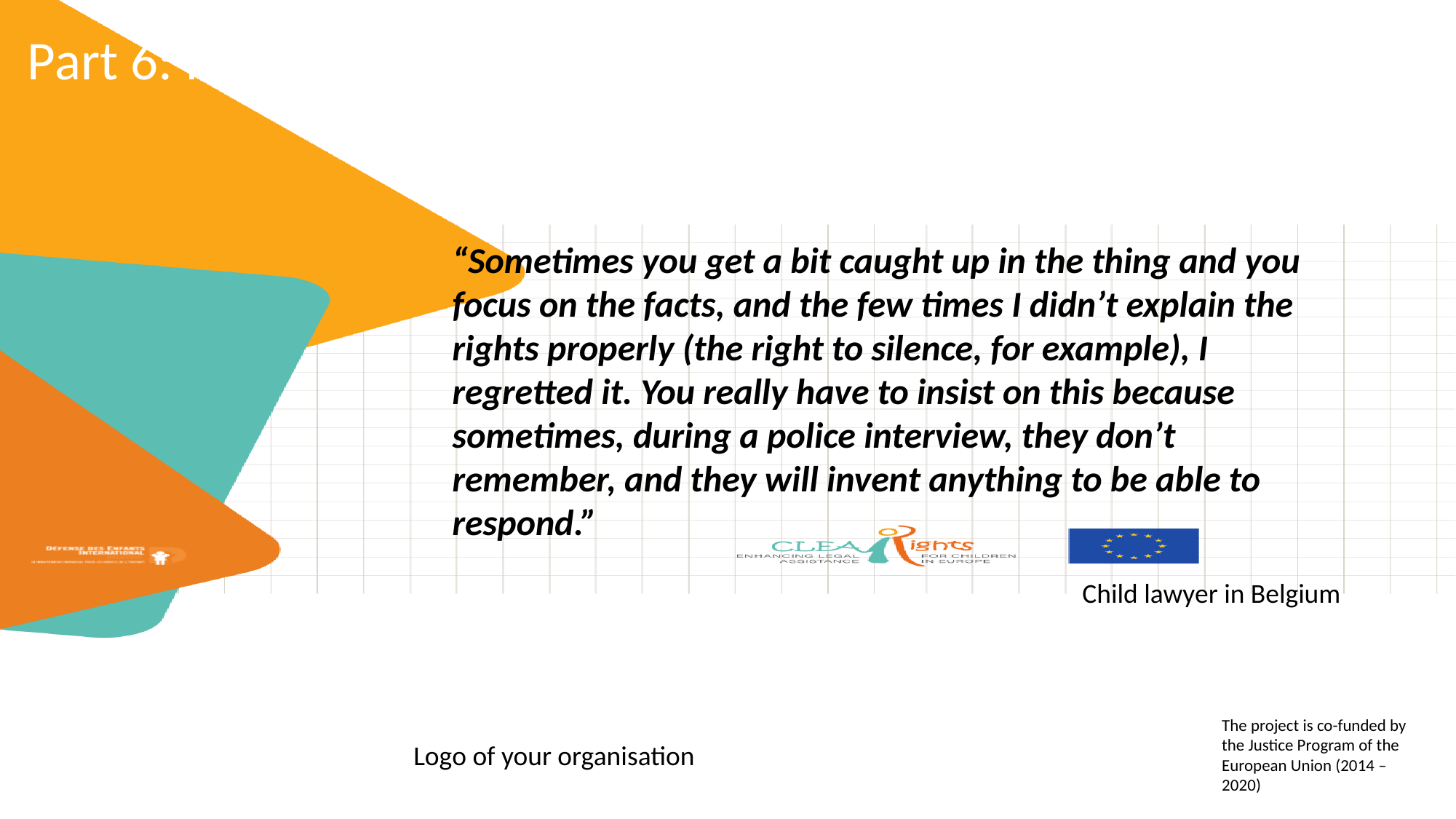

Part 6: Information
“Sometimes you get a bit caught up in the thing and you
focus on the facts, and the few times I didn’t explain the
rights properly (the right to silence, for example), I regretted it. You really have to insist on this because sometimes, during a police interview, they don’t remember, and they will invent anything to be able to respond.”

Child lawyer in Belgium
#
The project is co-funded by the Justice Program of the European Union (2014 – 2020)
Logo of your organisation